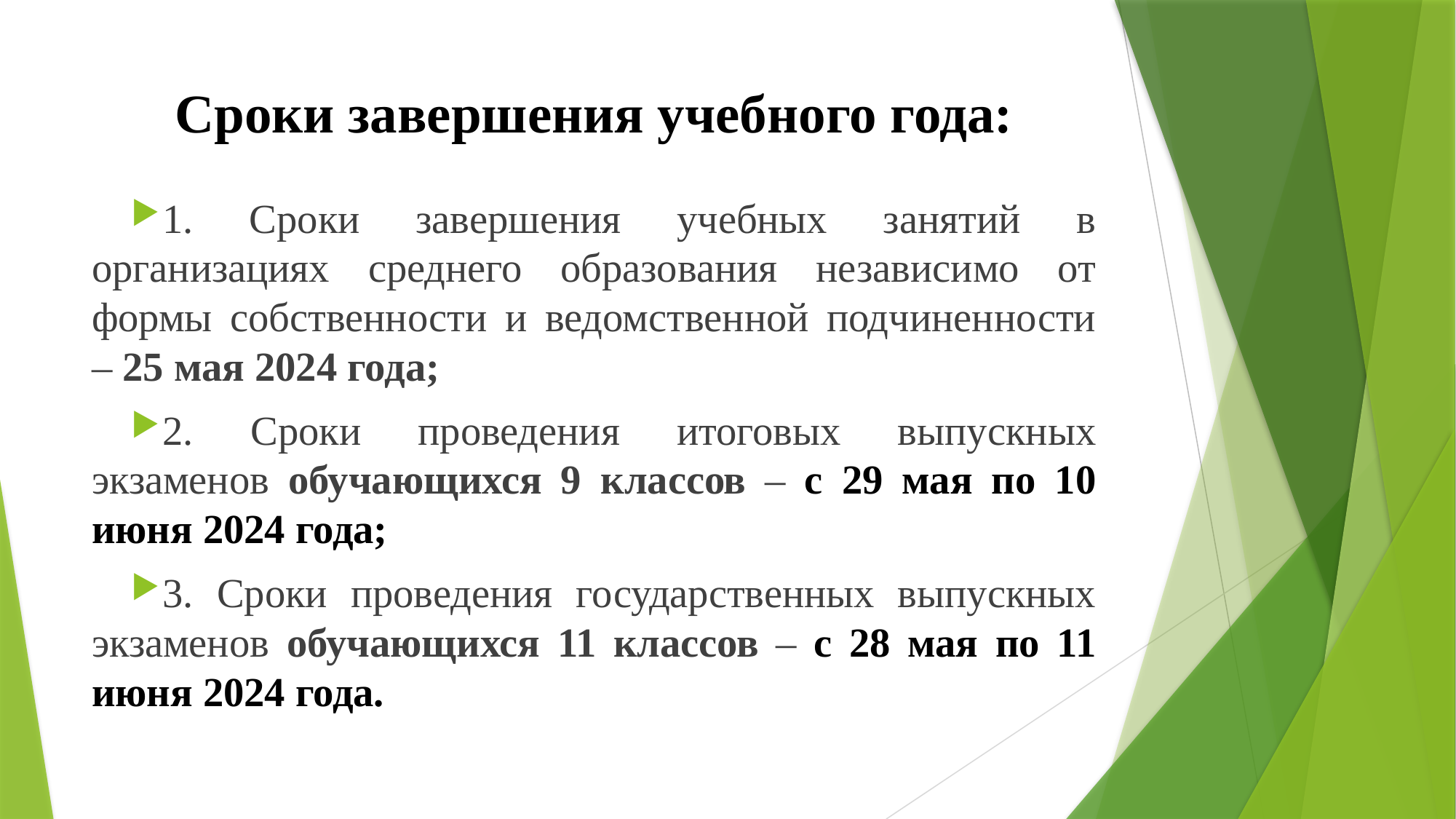

# Сроки завершения учебного года:
1. Сроки завершения учебных занятий в организациях среднего образования независимо от формы собственности и ведомственной подчиненности – 25 мая 2024 года;
2. Сроки проведения итоговых выпускных экзаменов обучающихся 9 классов – с 29 мая по 10 июня 2024 года;
3. Сроки проведения государственных выпускных экзаменов обучающихся 11 классов – с 28 мая по 11 июня 2024 года.